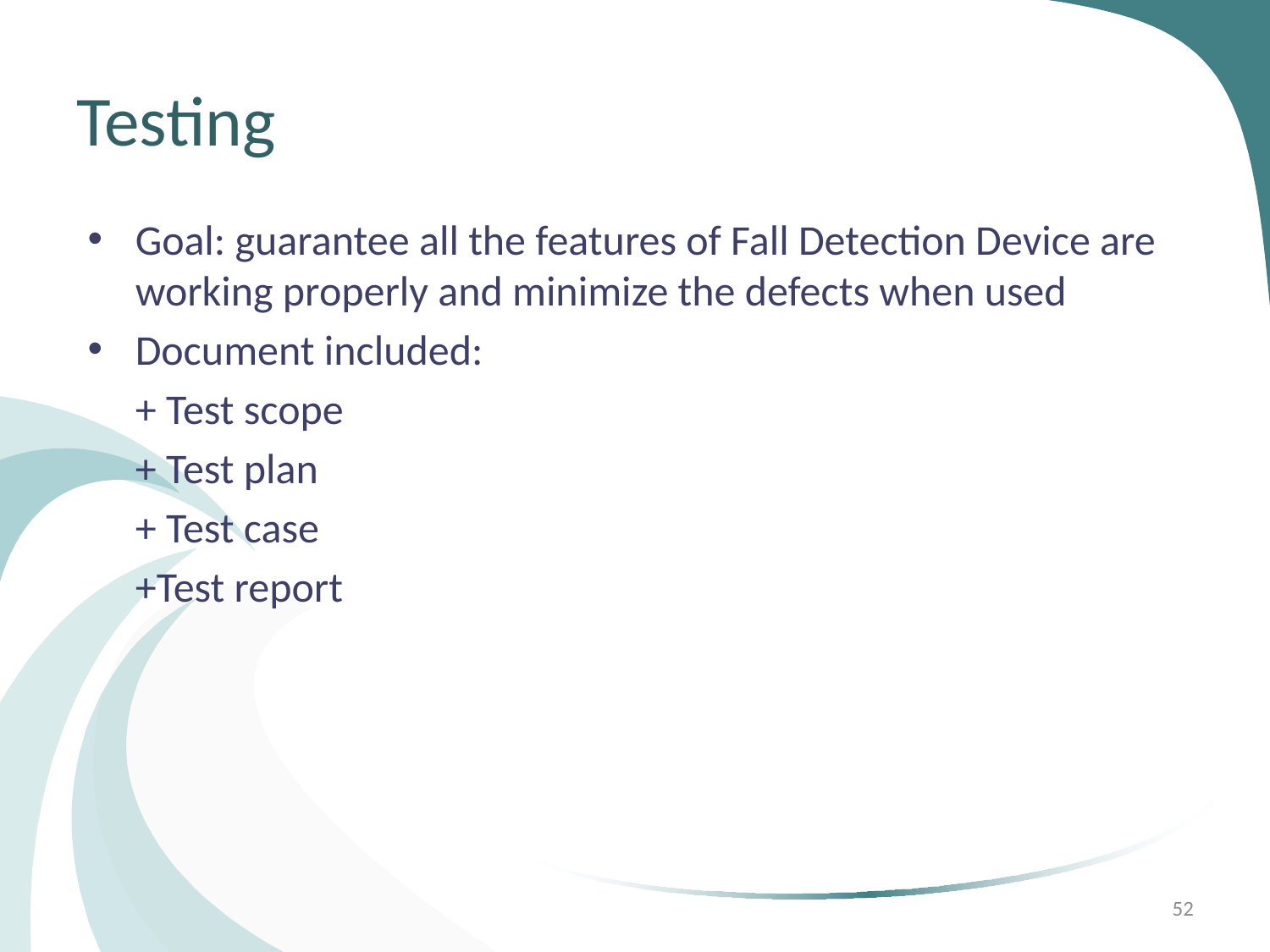

# Testing
Goal: guarantee all the features of Fall Detection Device are working properly and minimize the defects when used
Document included:
	+ Test scope
	+ Test plan
	+ Test case
	+Test report
52